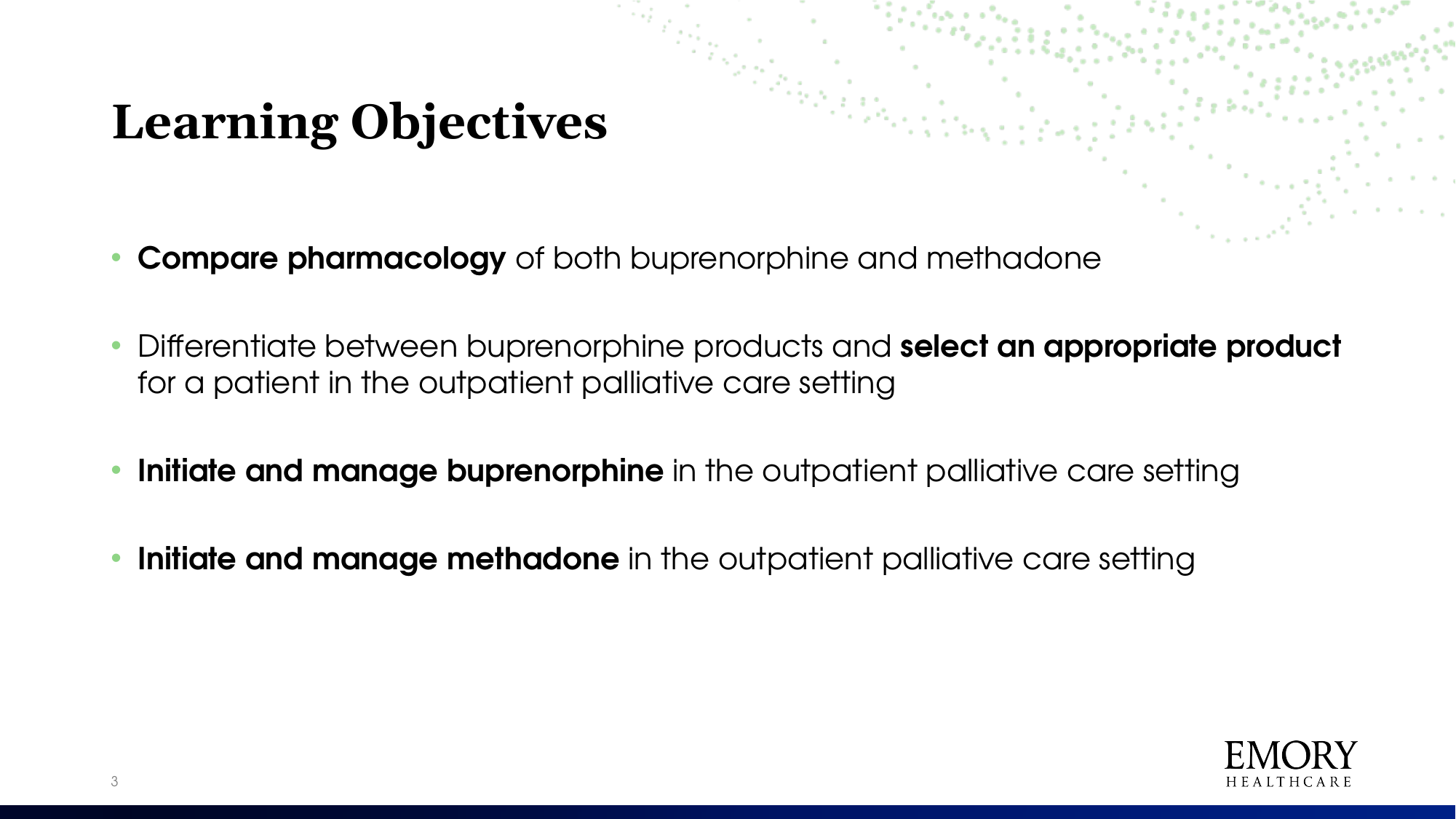

# Learning Objectives
Compare pharmacology of both buprenorphine and methadone
Differentiate between buprenorphine products and select an appropriate product for a patient in the outpatient palliative care setting
Initiate and manage buprenorphine in the outpatient palliative care setting
Initiate and manage methadone in the outpatient palliative care setting